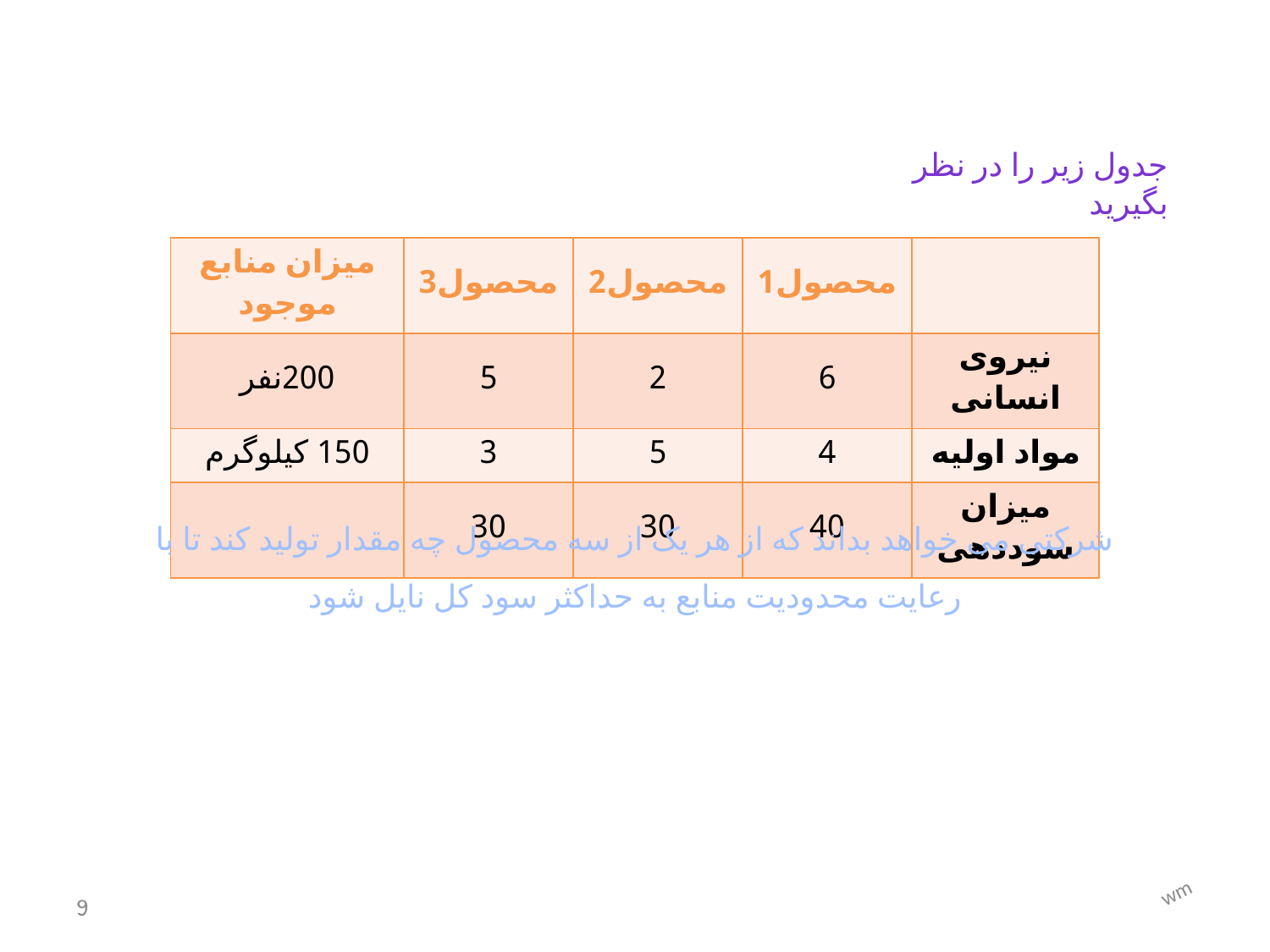

جدول زیر را در نظر بگیرید
| میزان منابع موجود | محصول3 | محصول2 | محصول1 |  |
| --- | --- | --- | --- | --- |
| 200نفر | 5 | 2 | 6 | نیروی انسانی |
| 150 کیلوگرم | 3 | 5 | 4 | مواد اولیه |
|  | 30 | 30 | 40 | میزان سوددهی |
شرکتی می خواهد بداند که از هر یک از سه محصول چه مقدار تولید کند تا با رعایت محدودیت منابع به حداکثر سود کل نایل شود
wm
9